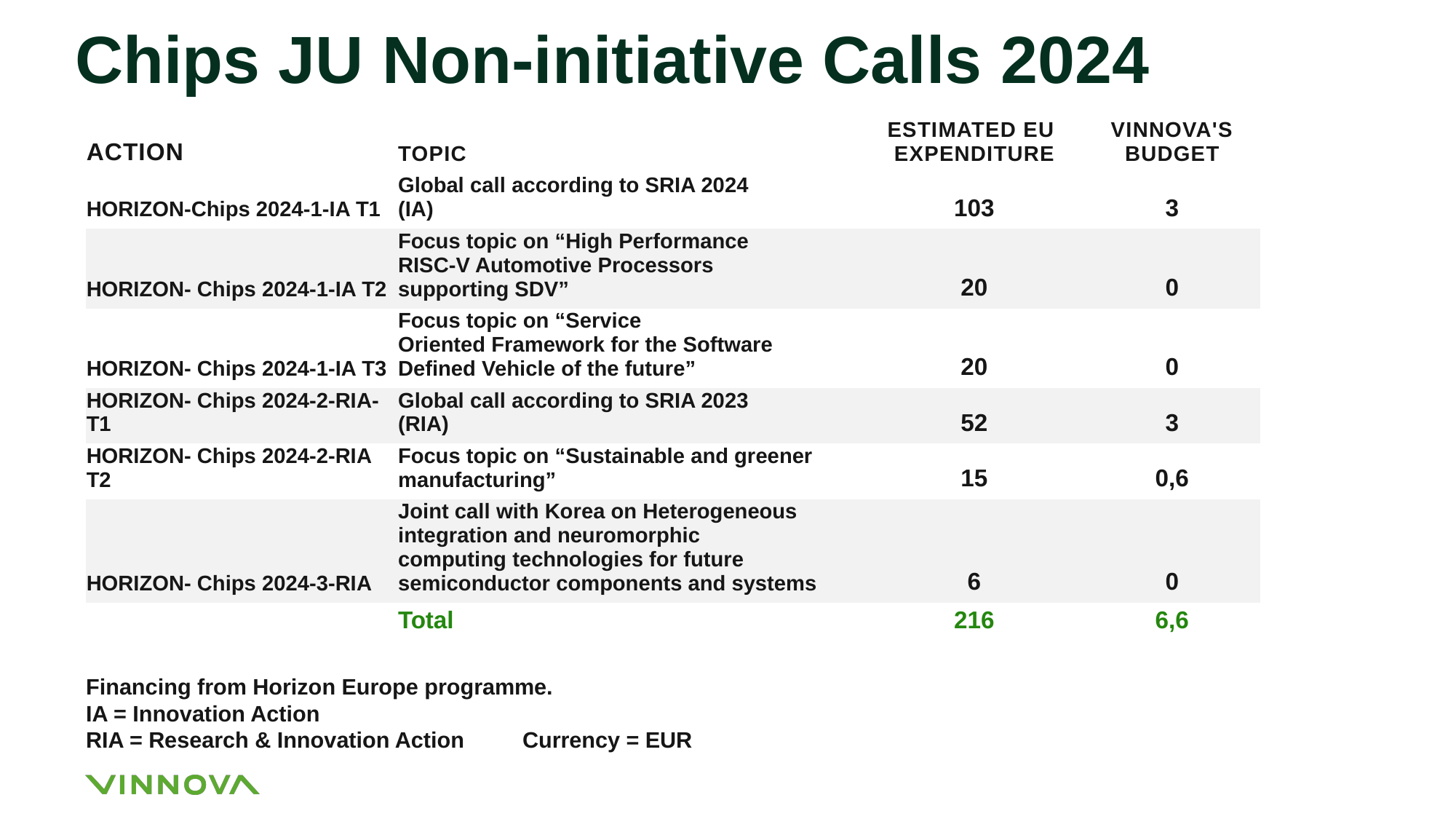

# Chips JU Non-initiative Calls 2024
| Action | Topic | Estimated EU Expenditure | Vinnova's budget |
| --- | --- | --- | --- |
| HORIZON-Chips 2024-1-IA T1 | Global call according to SRIA 2024 (IA) | 103 | 3 |
| HORIZON- Chips 2024-1-IA T2 | Focus topic on “High Performance RISC-V Automotive Processors supporting SDV” | 20 | 0 |
| HORIZON- Chips 2024-1-IA T3 | Focus topic on “Service Oriented Framework for the Software Defined Vehicle of the future” | 20 | 0 |
| HORIZON- Chips 2024-2-RIA-T1 | Global call according to SRIA 2023 (RIA) | 52 | 3 |
| HORIZON- Chips 2024-2-RIA T2 | Focus topic on “Sustainable and greener manufacturing” | 15 | 0,6 |
| HORIZON- Chips 2024-3-RIA | Joint call with Korea on Heterogeneous integration and neuromorphic computing technologies for future semiconductor components and systems | 6 | 0 |
|  | Total | 216 | 6,6 |
Financing from Horizon Europe programme.
IA = Innovation Action
RIA = Research & Innovation Action	Currency = EUR